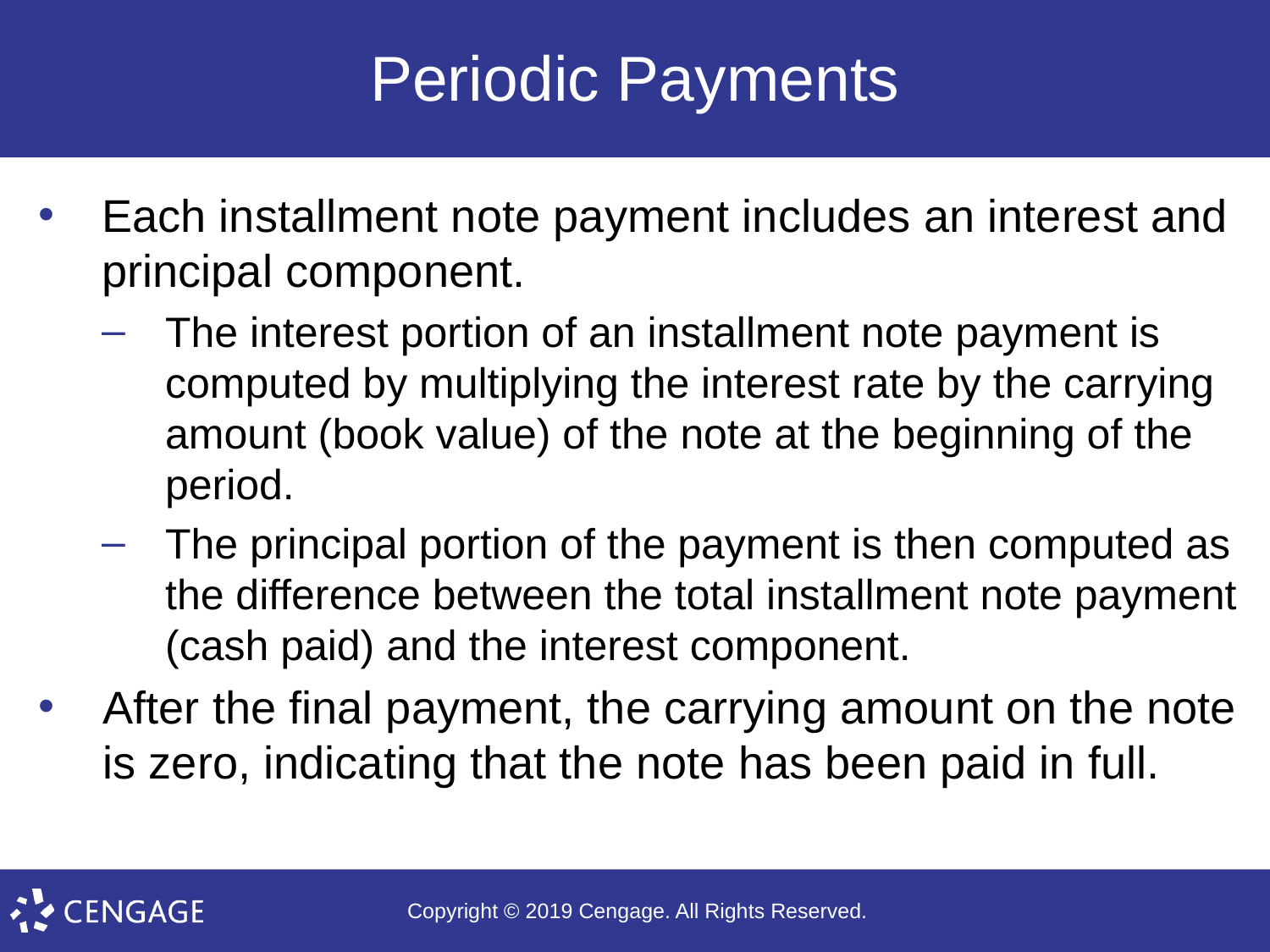

# Periodic Payments
Each installment note payment includes an interest and principal component.
The interest portion of an installment note payment is computed by multiplying the interest rate by the carrying amount (book value) of the note at the beginning of the period.
The principal portion of the payment is then computed as the difference between the total installment note payment (cash paid) and the interest component.
After the final payment, the carrying amount on the note is zero, indicating that the note has been paid in full.